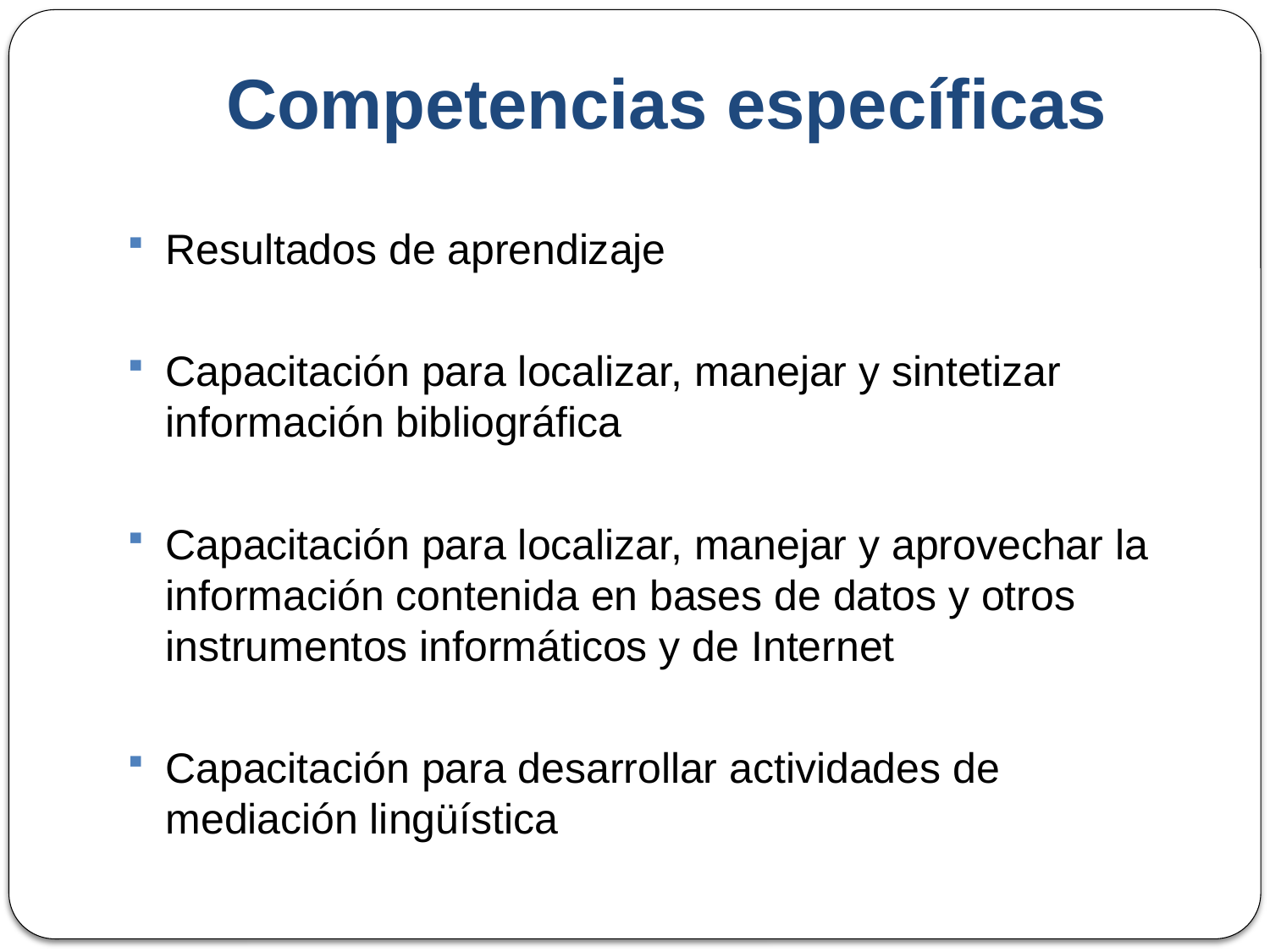

# Competencias específicas
Resultados de aprendizaje

Capacitación para localizar, manejar y sintetizar información bibliográfica

Capacitación para localizar, manejar y aprovechar la información contenida en bases de datos y otros instrumentos informáticos y de Internet

Capacitación para desarrollar actividades de mediación lingüística